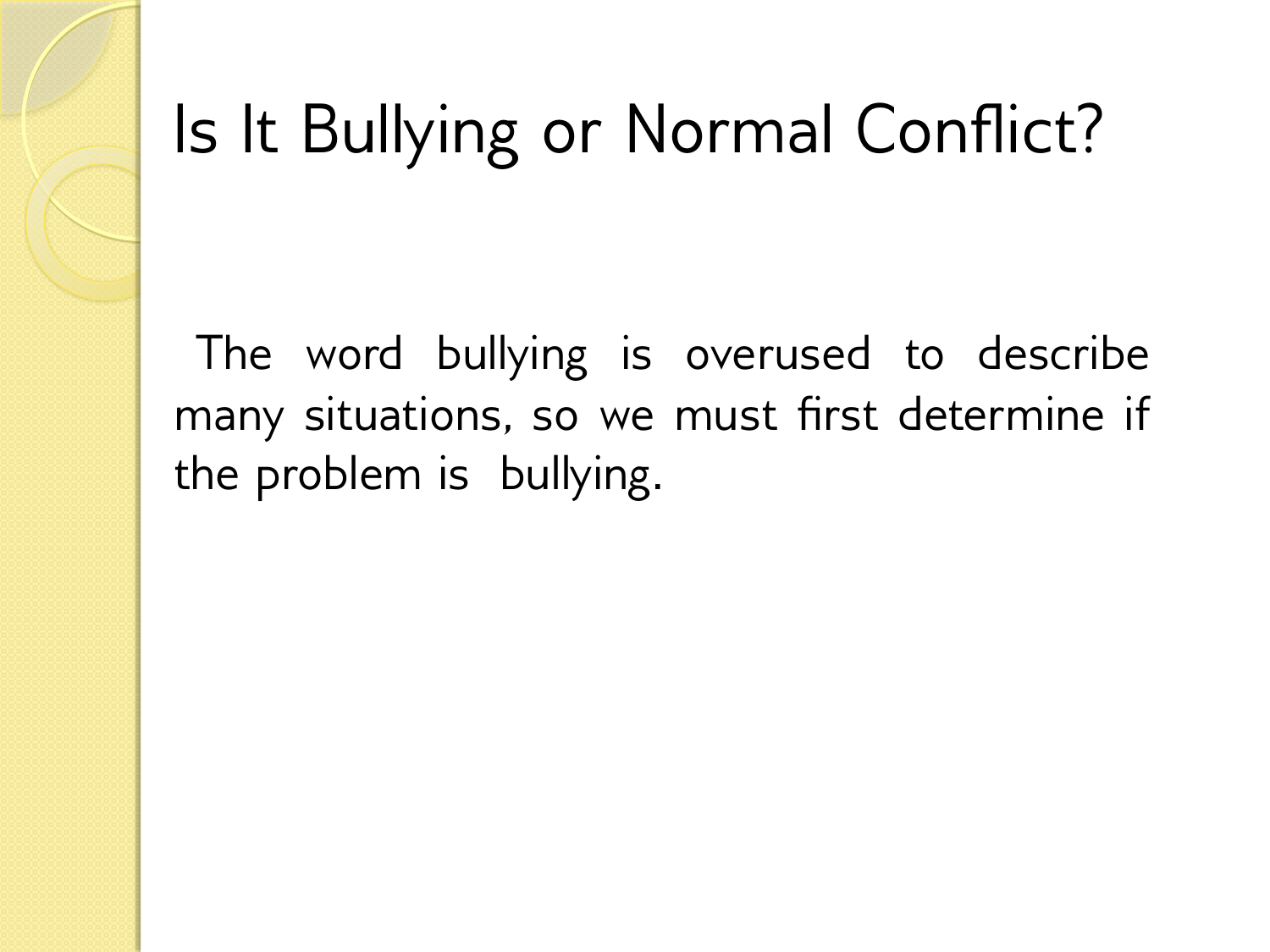

# Is It Bullying or Normal Conflict?
 The word bullying is overused to describe many situations, so we must first determine if the problem is  bullying.